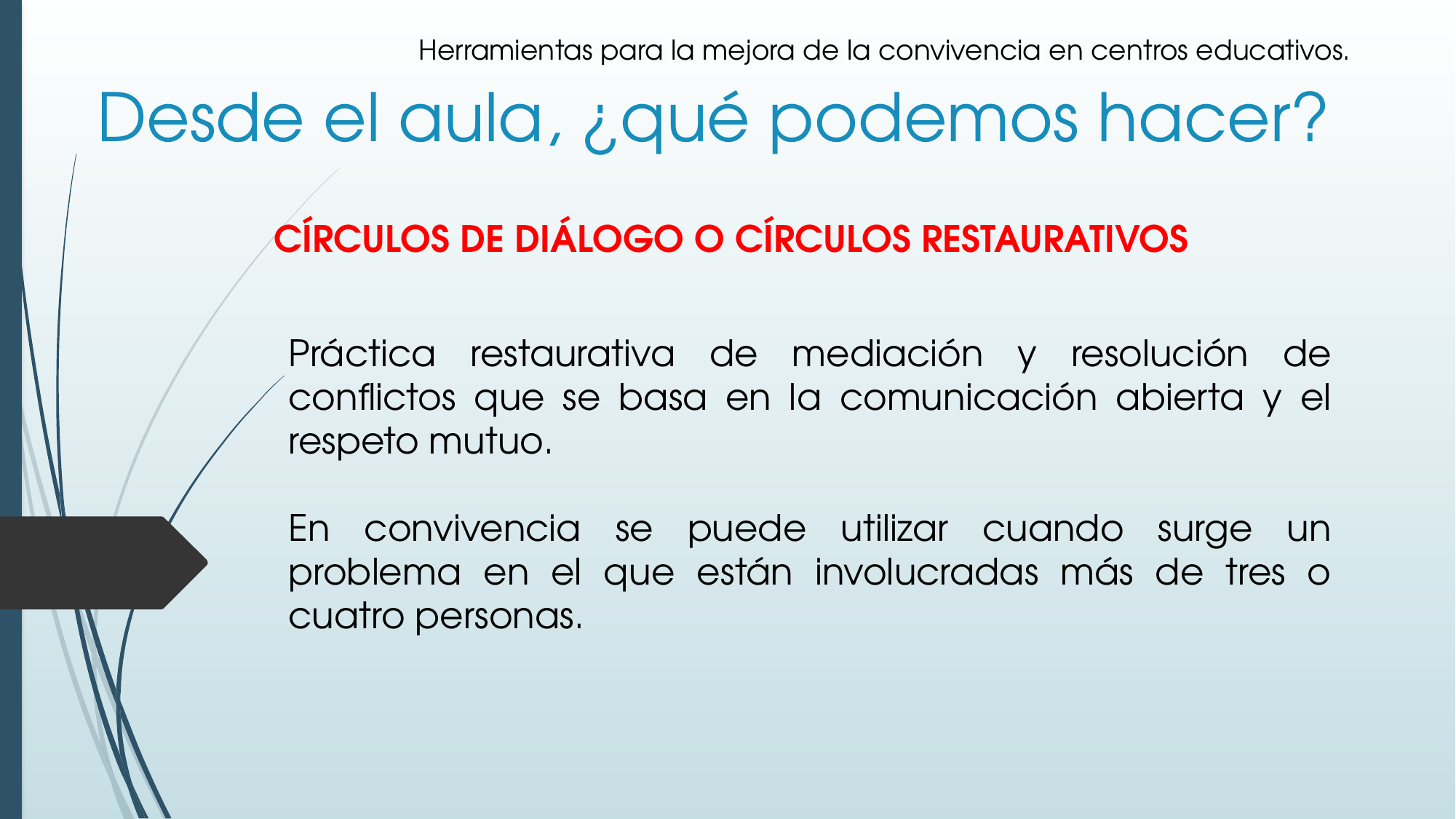

# Desde el aula, ¿qué podemos hacer?
Herramientas para la mejora de la convivencia en centros educativos.
CÍRCULOS DE DIÁLOGO O CÍRCULOS RESTAURATIVOS
Práctica restaurativa de mediación y resolución de conflictos que se basa en la comunicación abierta y el respeto mutuo.

En convivencia se puede utilizar cuando surge un problema en el que están involucradas más de tres o cuatro personas.